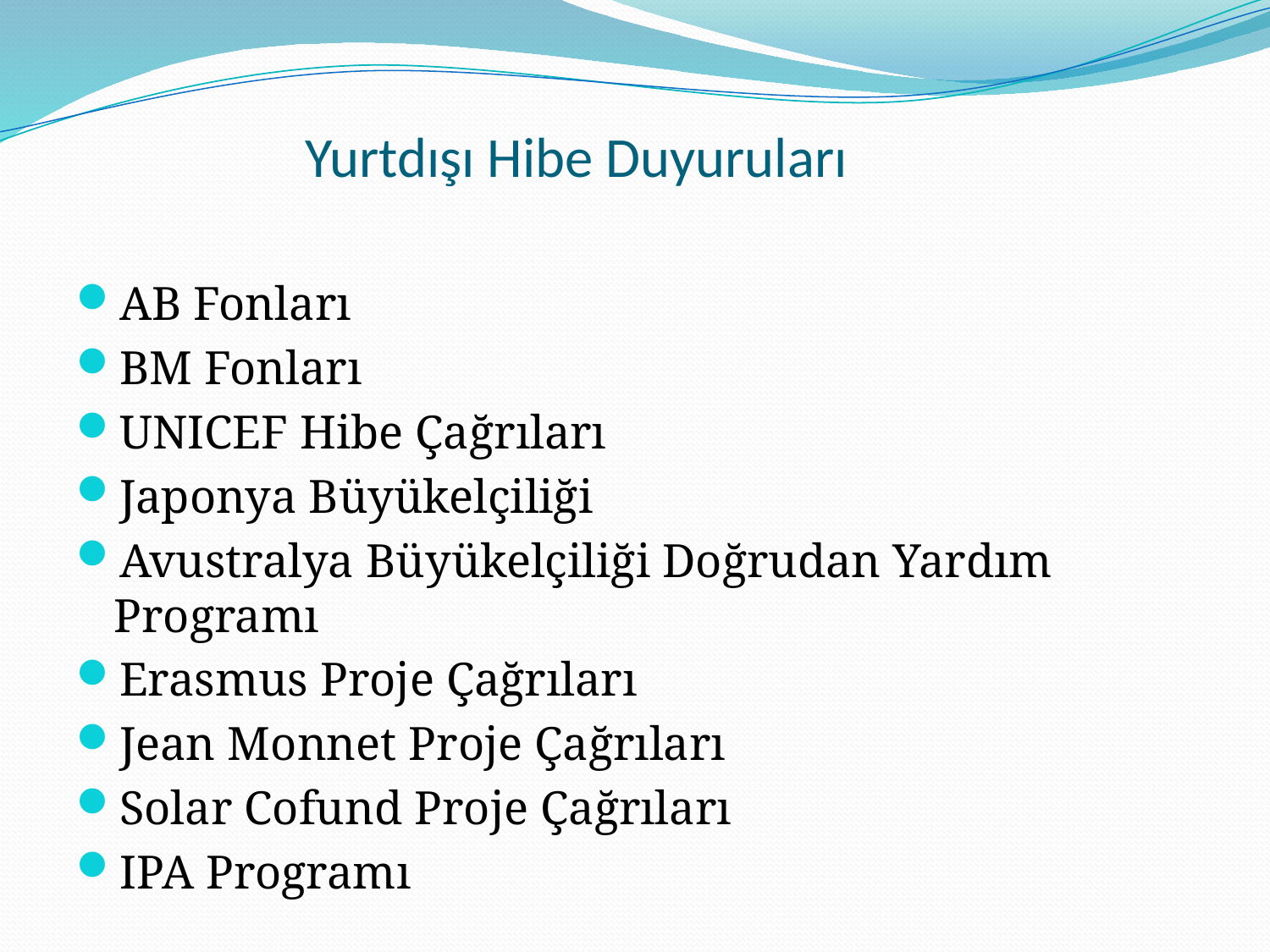

# Yurtdışı Hibe Duyuruları
AB Fonları
BM Fonları
UNICEF Hibe Çağrıları
Japonya Büyükelçiliği
Avustralya Büyükelçiliği Doğrudan Yardım Programı
Erasmus Proje Çağrıları
Jean Monnet Proje Çağrıları
Solar Cofund Proje Çağrıları
IPA Programı